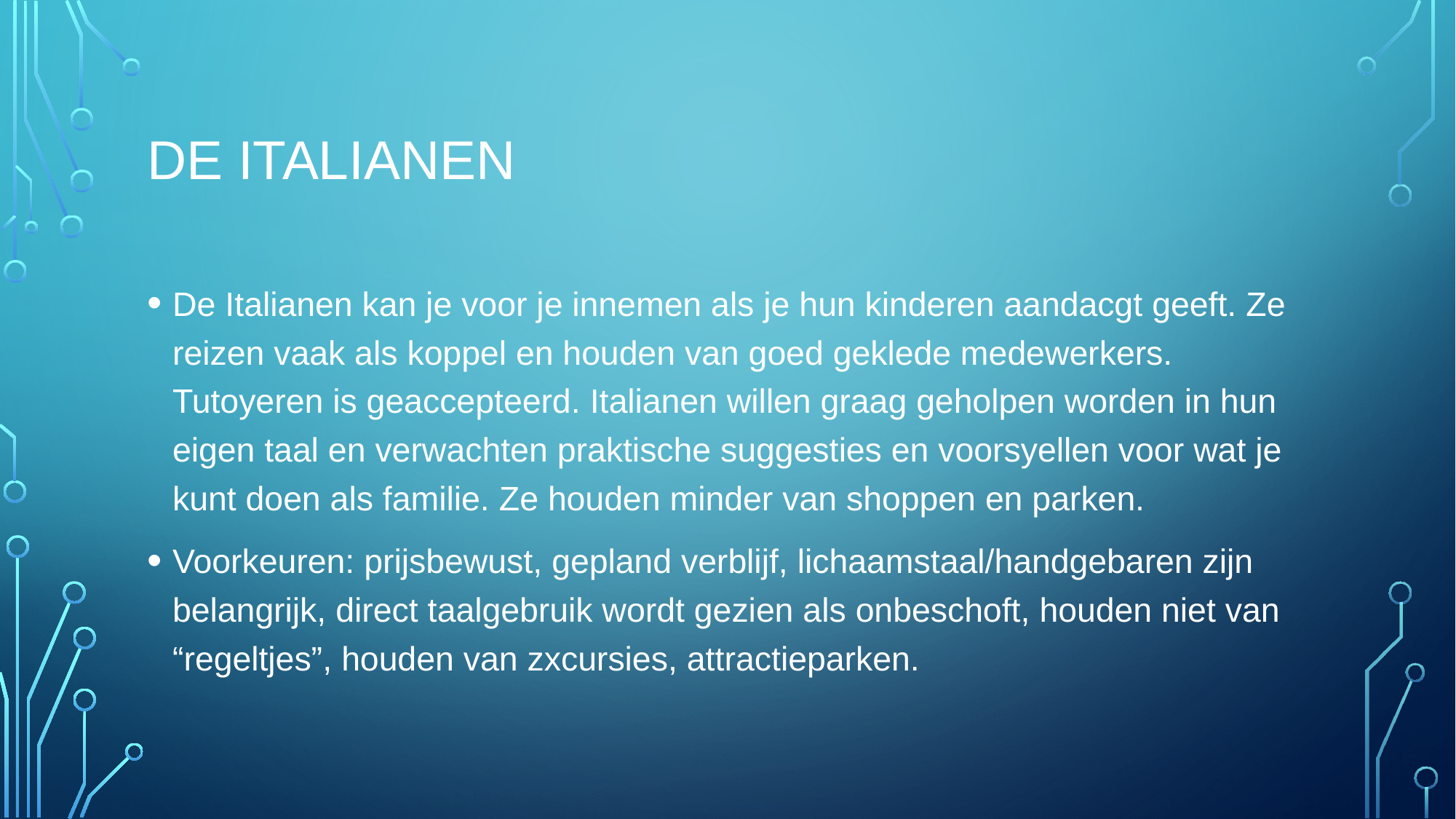

# DE ITALIANEN
De Italianen kan je voor je innemen als je hun kinderen aandacgt geeft. Ze reizen vaak als koppel en houden van goed geklede medewerkers. Tutoyeren is geaccepteerd. Italianen willen graag geholpen worden in hun eigen taal en verwachten praktische suggesties en voorsyellen voor wat je kunt doen als familie. Ze houden minder van shoppen en parken.
Voorkeuren: prijsbewust, gepland verblijf, lichaamstaal/handgebaren zijn belangrijk, direct taalgebruik wordt gezien als onbeschoft, houden niet van “regeltjes”, houden van zxcursies, attractieparken.